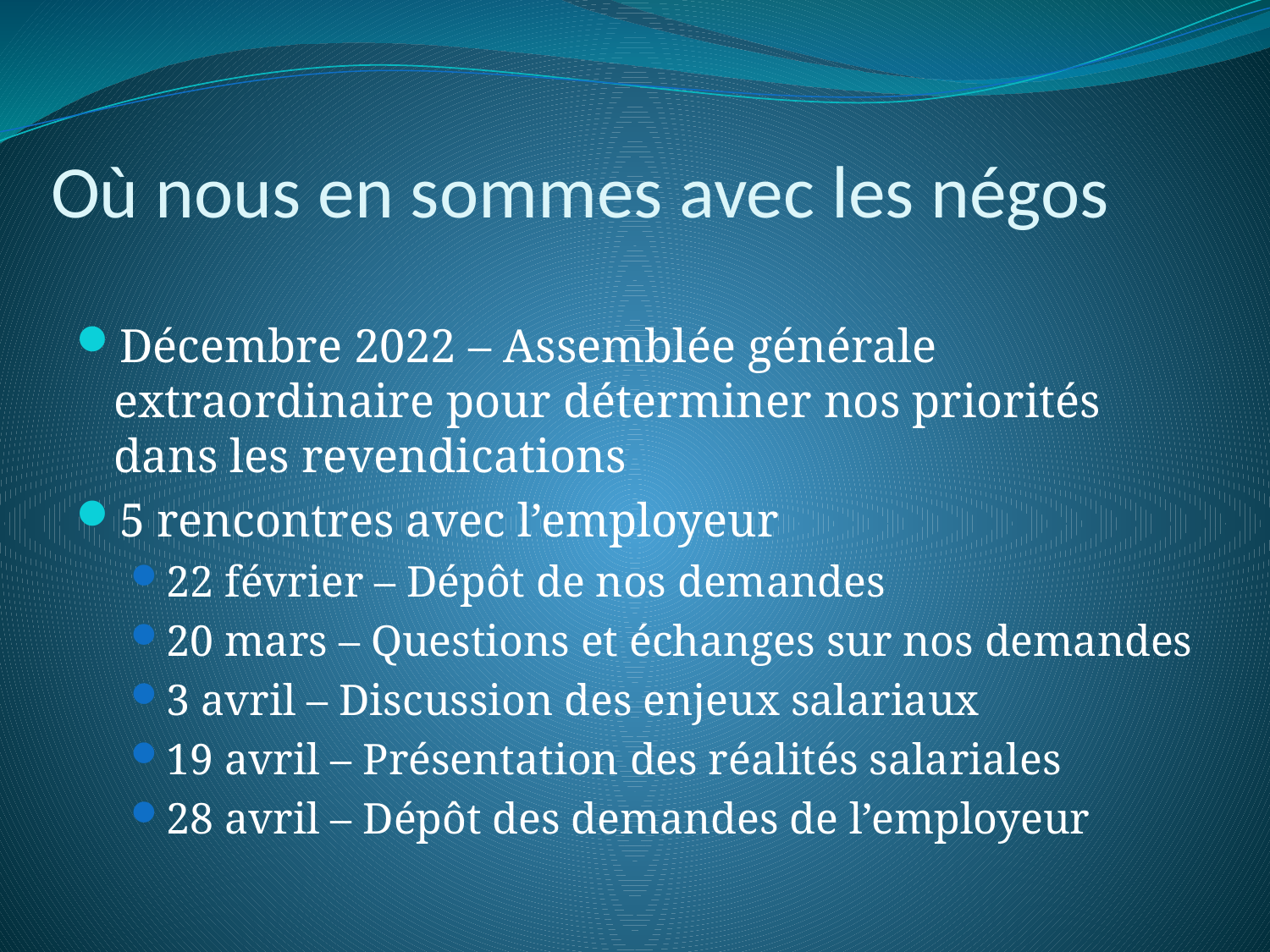

# Où nous en sommes avec les négos
Décembre 2022 – Assemblée générale extraordinaire pour déterminer nos priorités dans les revendications
5 rencontres avec l’employeur
22 février – Dépôt de nos demandes
20 mars – Questions et échanges sur nos demandes
3 avril – Discussion des enjeux salariaux
19 avril – Présentation des réalités salariales
28 avril – Dépôt des demandes de l’employeur